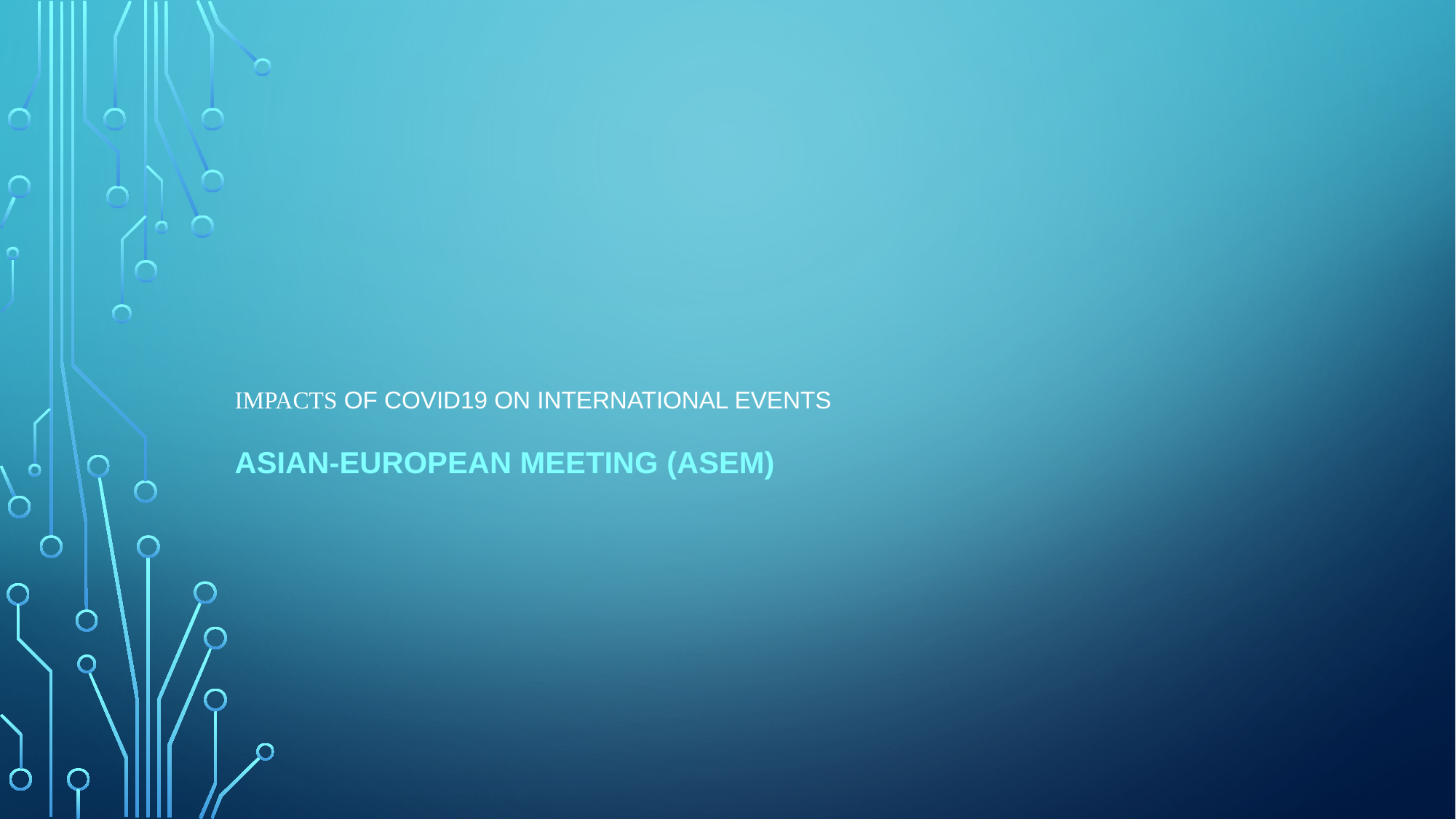

# IMPACTS OF COVID19 ON INTERNATIONAL EVENTS
Asian-European Meeting (ASEM)